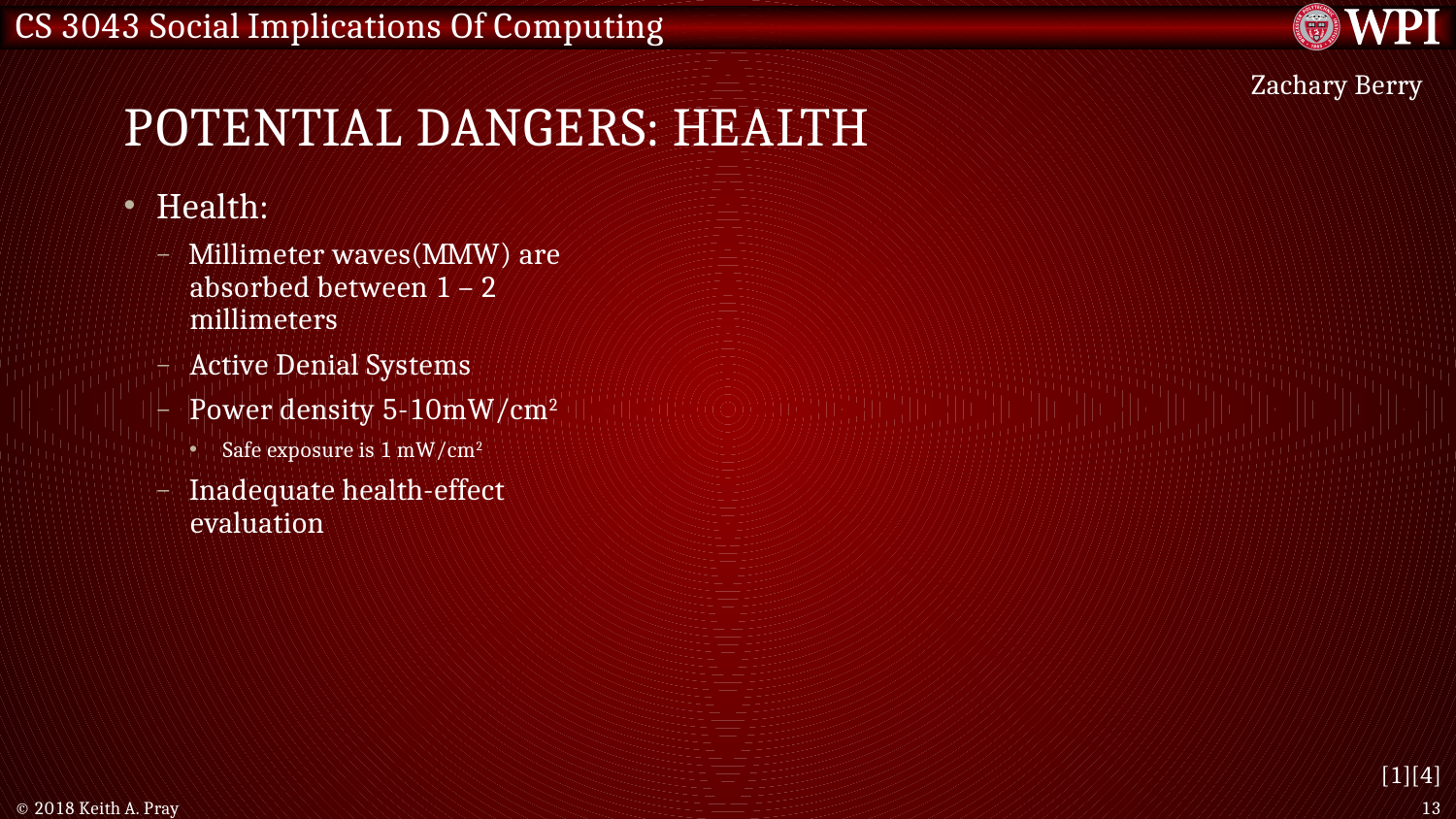

# Potential dangers: Health
Zachary Berry
Health:
Millimeter waves(MMW) are absorbed between 1 – 2 millimeters
Active Denial Systems
Power density 5-10mW/cm2
Safe exposure is 1 mW/cm2
Inadequate health-effect evaluation

[1][4]
© 2018 Keith A. Pray
13